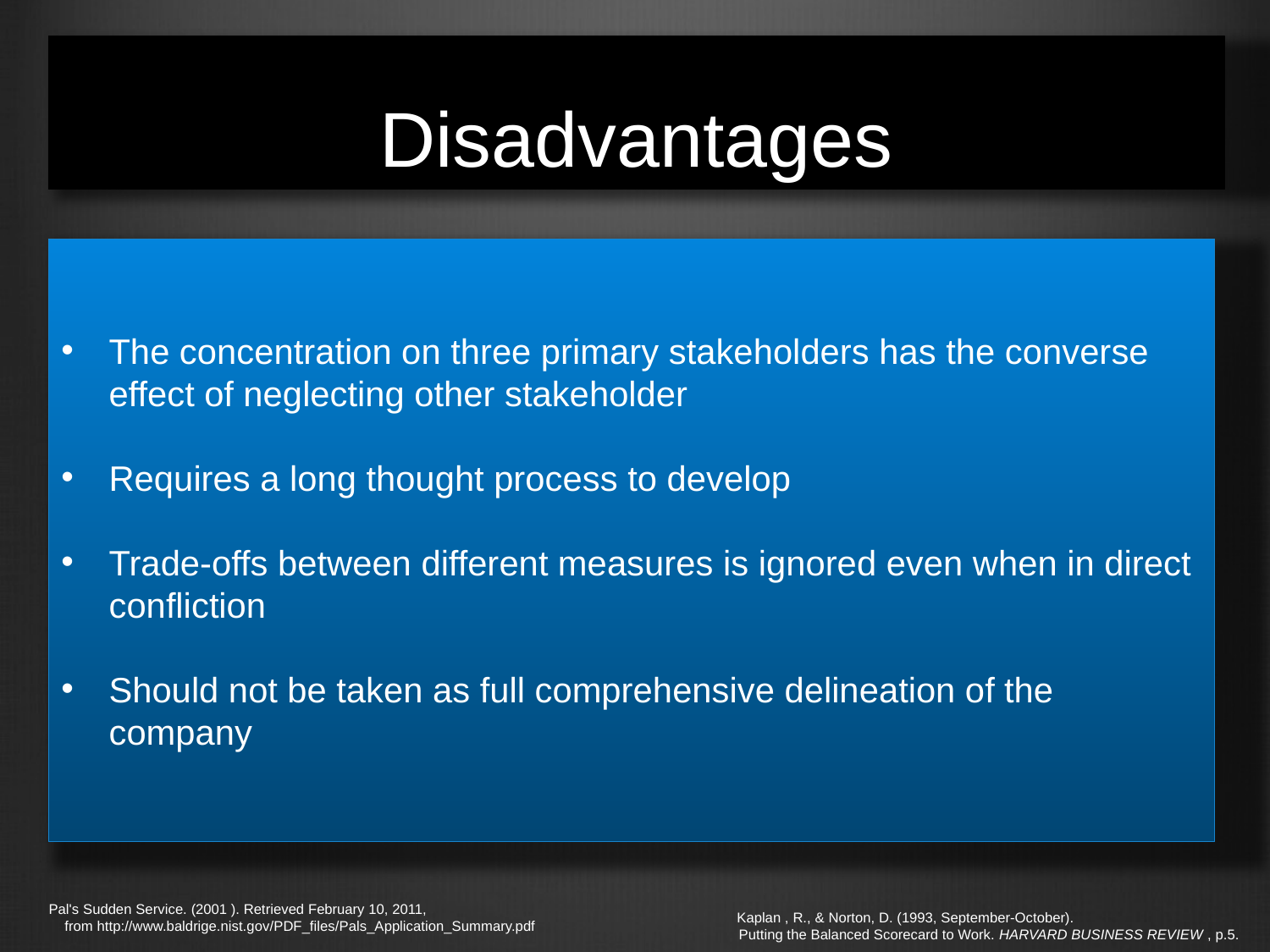

# Disadvantages
The concentration on three primary stakeholders has the converse effect of neglecting other stakeholder

Requires a long thought process to develop

Trade-offs between different measures is ignored even when in direct confliction

Should not be taken as full comprehensive delineation of the company
Pal's Sudden Service. (2001 ). Retrieved February 10, 2011,                                        from http://www.baldrige.nist.gov/PDF_files/Pals_Application_Summary.pdf
Kaplan , R., & Norton, D. (1993, September-October).                                          Putting the Balanced Scorecard to Work. HARVARD BUSINESS REVIEW , p.5.